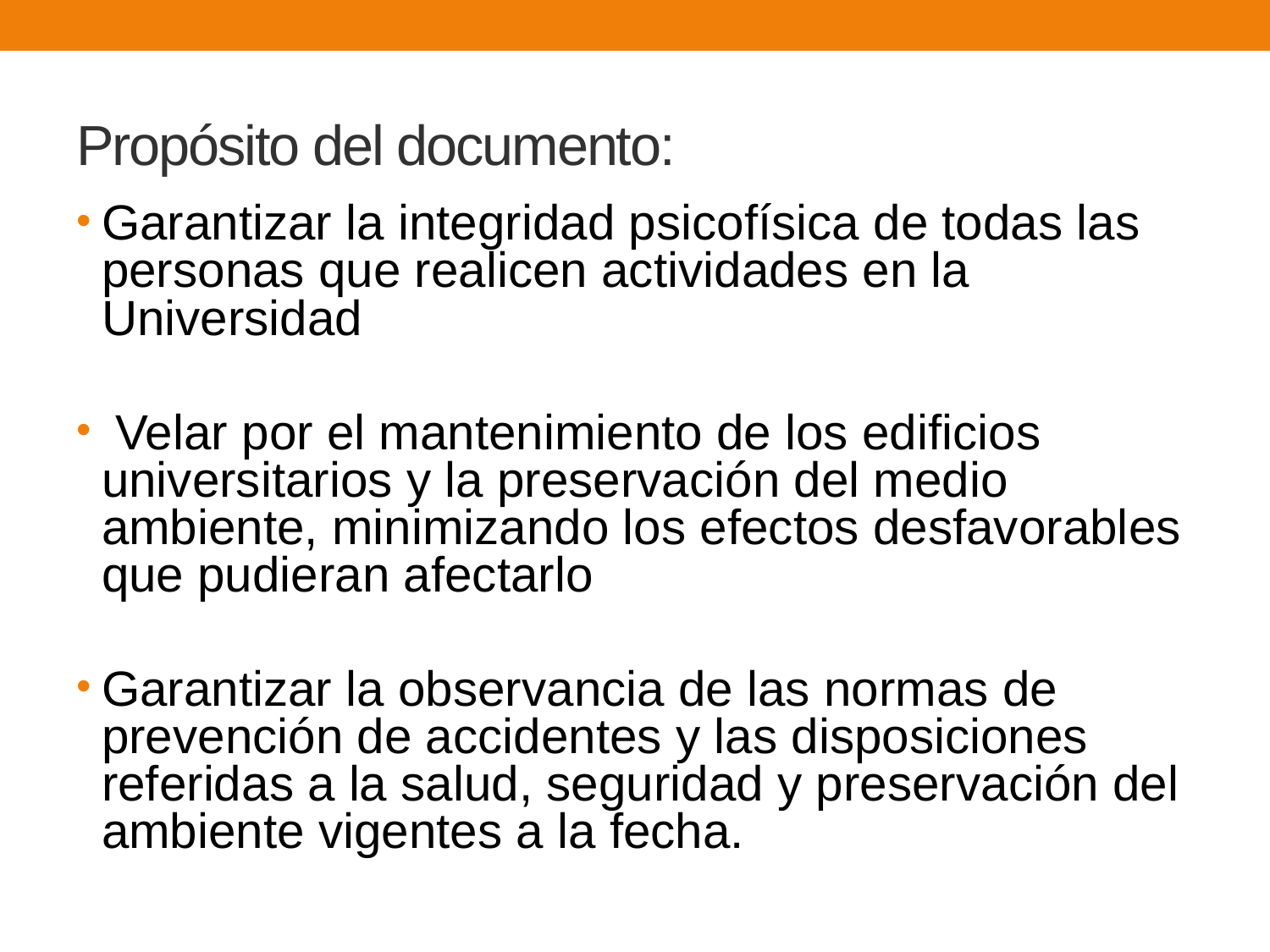

# Propósito del documento:
Garantizar la integridad psicofísica de todas las personas que realicen actividades en la Universidad

 Velar por el mantenimiento de los edificios universitarios y la preservación del medio ambiente, minimizando los efectos desfavorables que pudieran afectarlo

Garantizar la observancia de las normas de prevención de accidentes y las disposiciones referidas a la salud, seguridad y preservación del ambiente vigentes a la fecha.